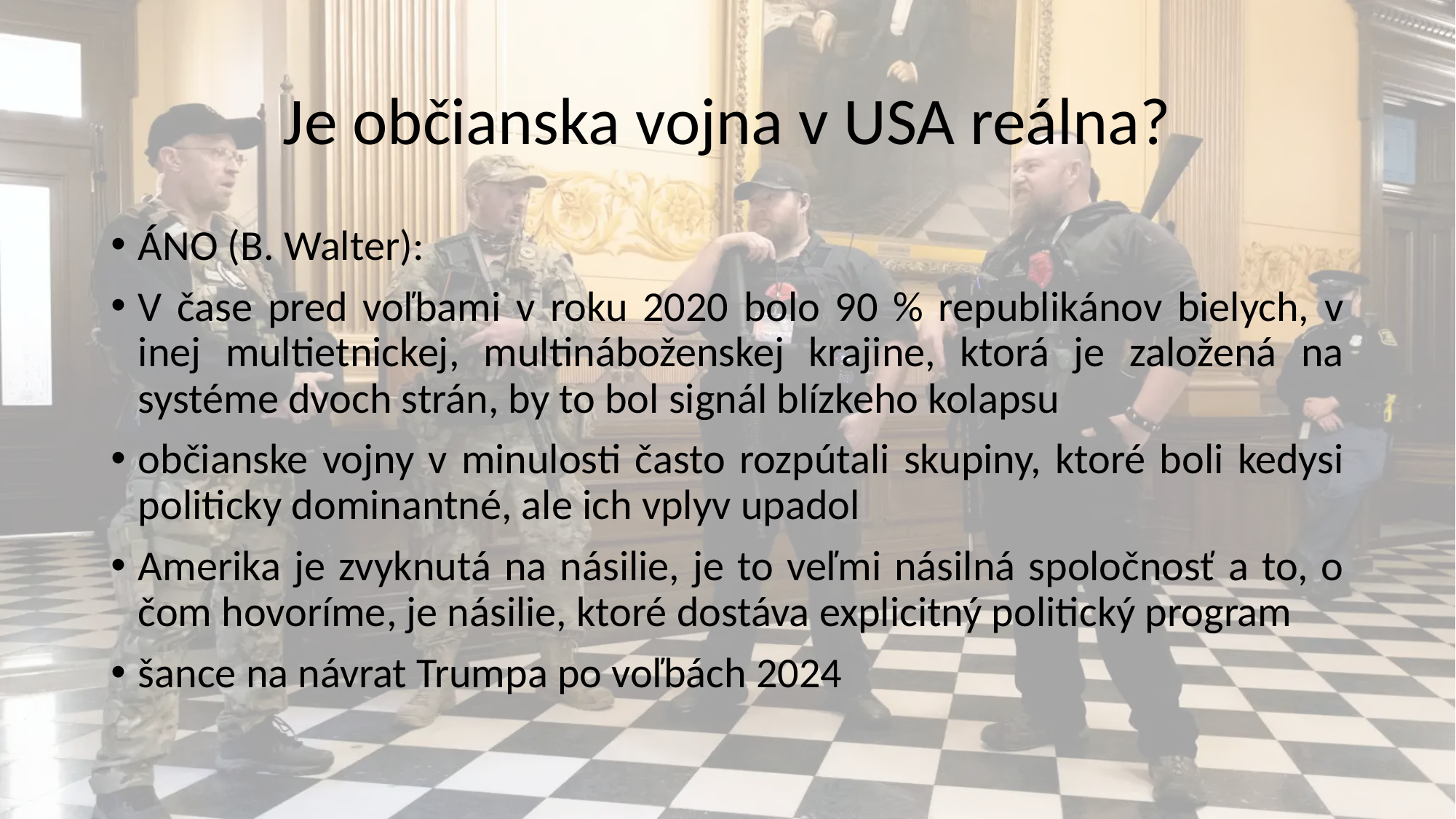

# Je občianska vojna v USA reálna?
ÁNO (B. Walter):
V čase pred voľbami v roku 2020 bolo 90 % republikánov bielych, v inej multietnickej, multináboženskej krajine, ktorá je založená na systéme dvoch strán, by to bol signál blízkeho kolapsu
občianske vojny v minulosti často rozpútali skupiny, ktoré boli kedysi politicky dominantné, ale ich vplyv upadol
Amerika je zvyknutá na násilie, je to veľmi násilná spoločnosť a to, o čom hovoríme, je násilie, ktoré dostáva explicitný politický program
šance na návrat Trumpa po voľbách 2024